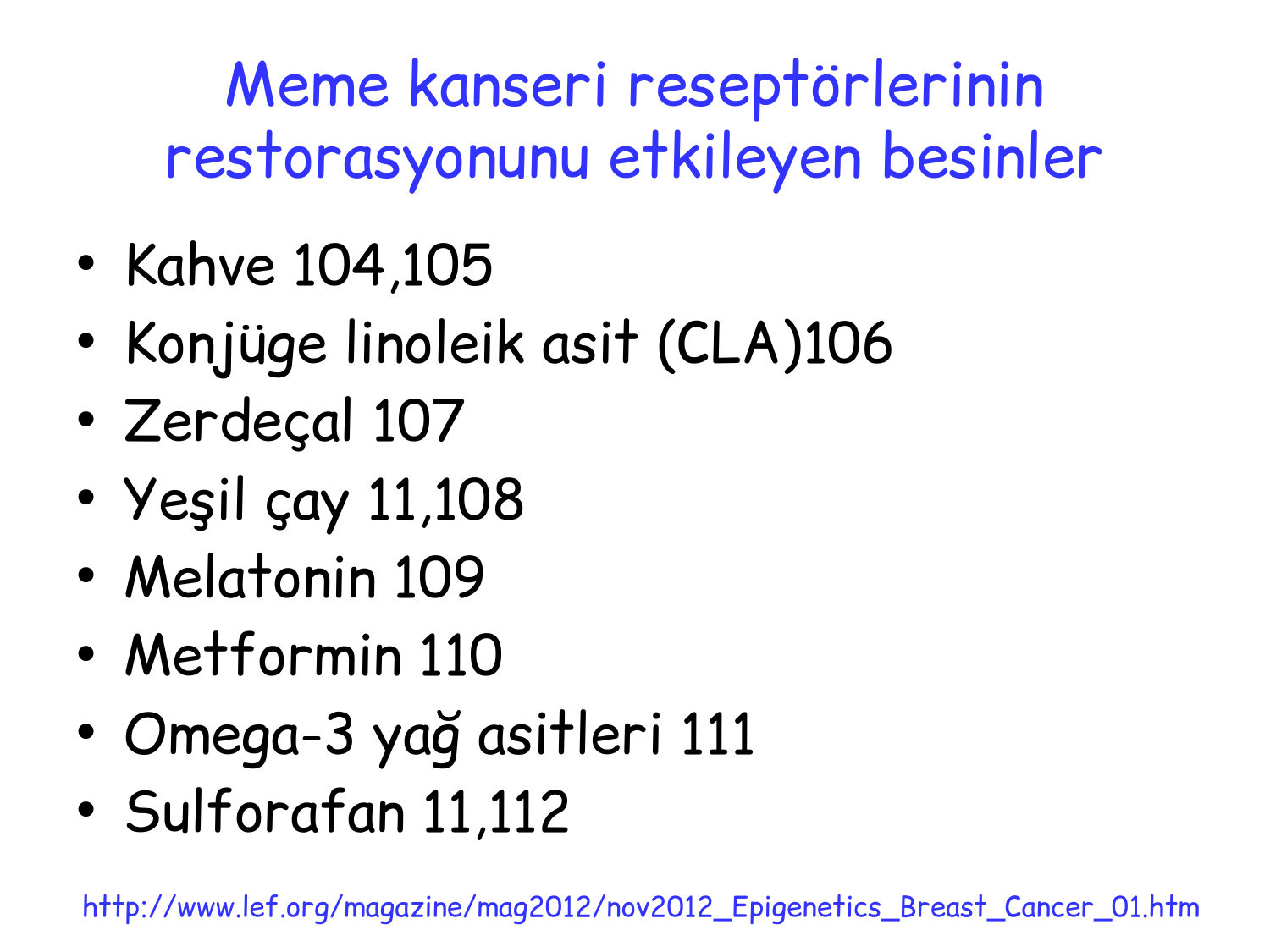

# Meme kanseri reseptörlerinin restorasyonunu etkileyen besinler
Kahve 104,105
Konjüge linoleik asit (CLA)106
Zerdeçal 107
Yeşil çay 11,108
Melatonin 109
Metformin 110
Omega-3 yağ asitleri 111
Sulforafan 11,112

http://www.lef.org/magazine/mag2012/nov2012_Epigenetics_Breast_Cancer_01.htm